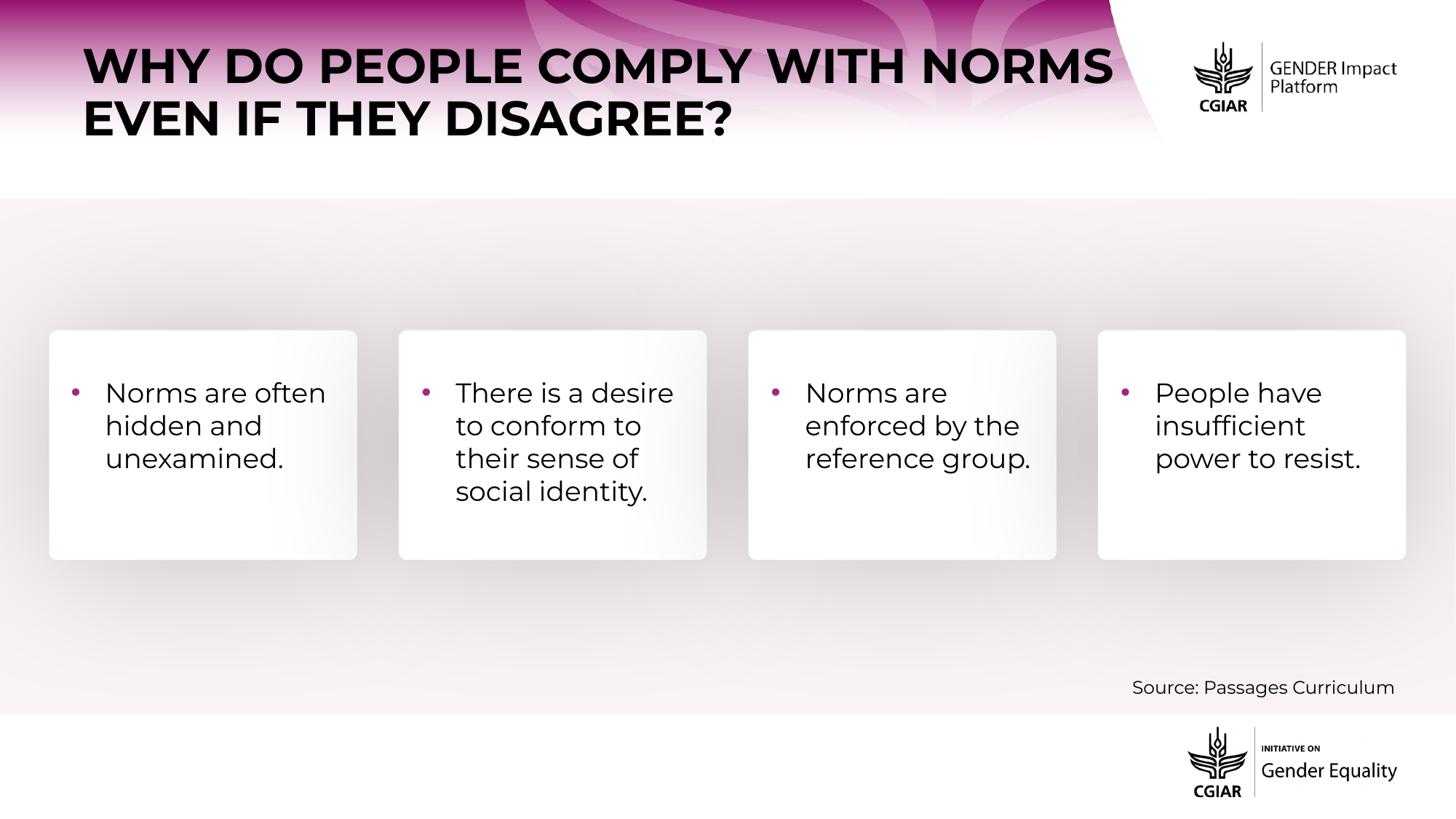

Why do people comply with norms even if they disagree?

Norms are often hidden and unexamined.

There is a desire to conform to their sense of social identity.

People have insufficient power to resist.

Norms are enforced by the reference group.

Source: Passages Curriculum